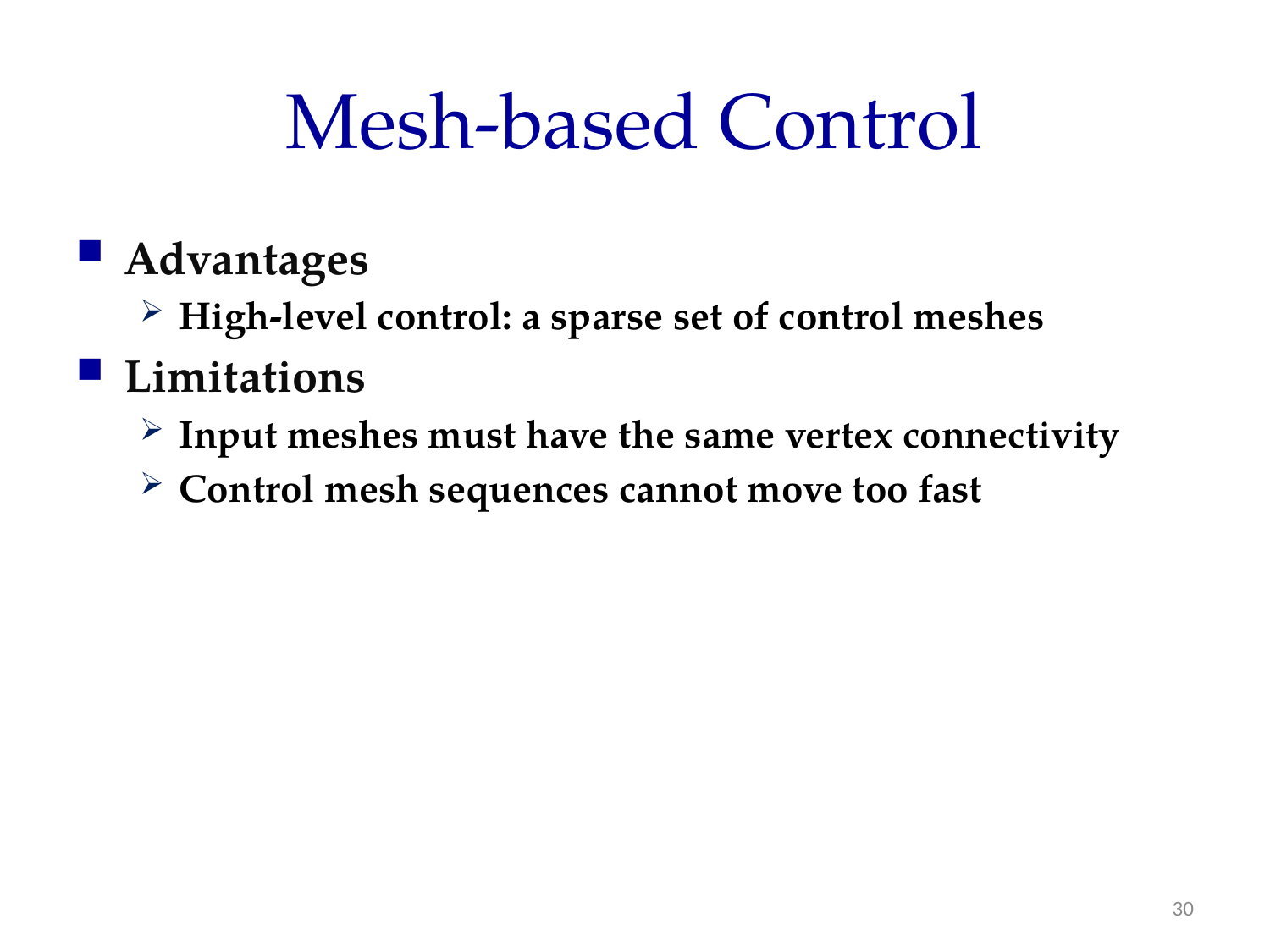

# Mesh-based Control
Advantages
High-level control: a sparse set of control meshes
Limitations
Input meshes must have the same vertex connectivity
Control mesh sequences cannot move too fast
30